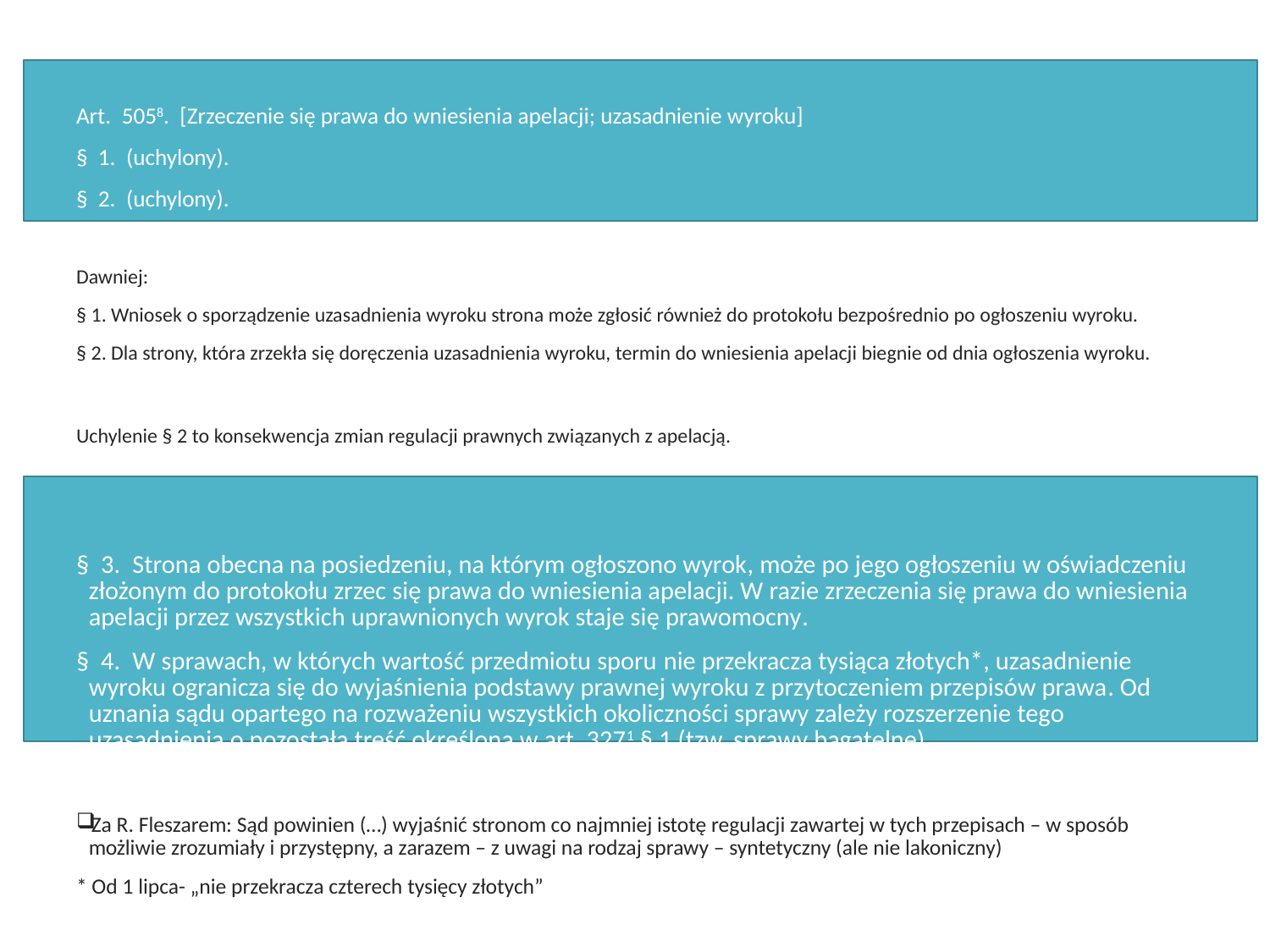

Art.  5058.  [Zrzeczenie się prawa do wniesienia apelacji; uzasadnienie wyroku]
§  1.  (uchylony).
§  2.  (uchylony).

Dawniej:
§ 1. Wniosek o sporządzenie uzasadnienia wyroku strona może zgłosić również do protokołu bezpośrednio po ogłoszeniu wyroku.
§ 2. Dla strony, która zrzekła się doręczenia uzasadnienia wyroku, termin do wniesienia apelacji biegnie od dnia ogłoszenia wyroku.

Uchylenie § 2 to konsekwencja zmian regulacji prawnych związanych z apelacją.

§  3.  Strona obecna na posiedzeniu, na którym ogłoszono wyrok, może po jego ogłoszeniu w oświadczeniu złożonym do protokołu zrzec się prawa do wniesienia apelacji. W razie zrzeczenia się prawa do wniesienia apelacji przez wszystkich uprawnionych wyrok staje się prawomocny.
§  4.  W sprawach, w których wartość przedmiotu sporu nie przekracza tysiąca złotych*, uzasadnienie wyroku ogranicza się do wyjaśnienia podstawy prawnej wyroku z przytoczeniem przepisów prawa. Od uznania sądu opartego na rozważeniu wszystkich okoliczności sprawy zależy rozszerzenie tego uzasadnienia o pozostałą treść określoną w art. 3271 § 1 (tzw. sprawy bagatelne)

Za R. Fleszarem: Sąd powinien (…) wyjaśnić stronom co najmniej istotę regulacji zawartej w tych przepisach – w sposób możliwie zrozumiały i przystępny, a zarazem – z uwagi na rodzaj sprawy – syntetyczny (ale nie lakoniczny)
* Od 1 lipca- „nie przekracza czterech tysięcy złotych”